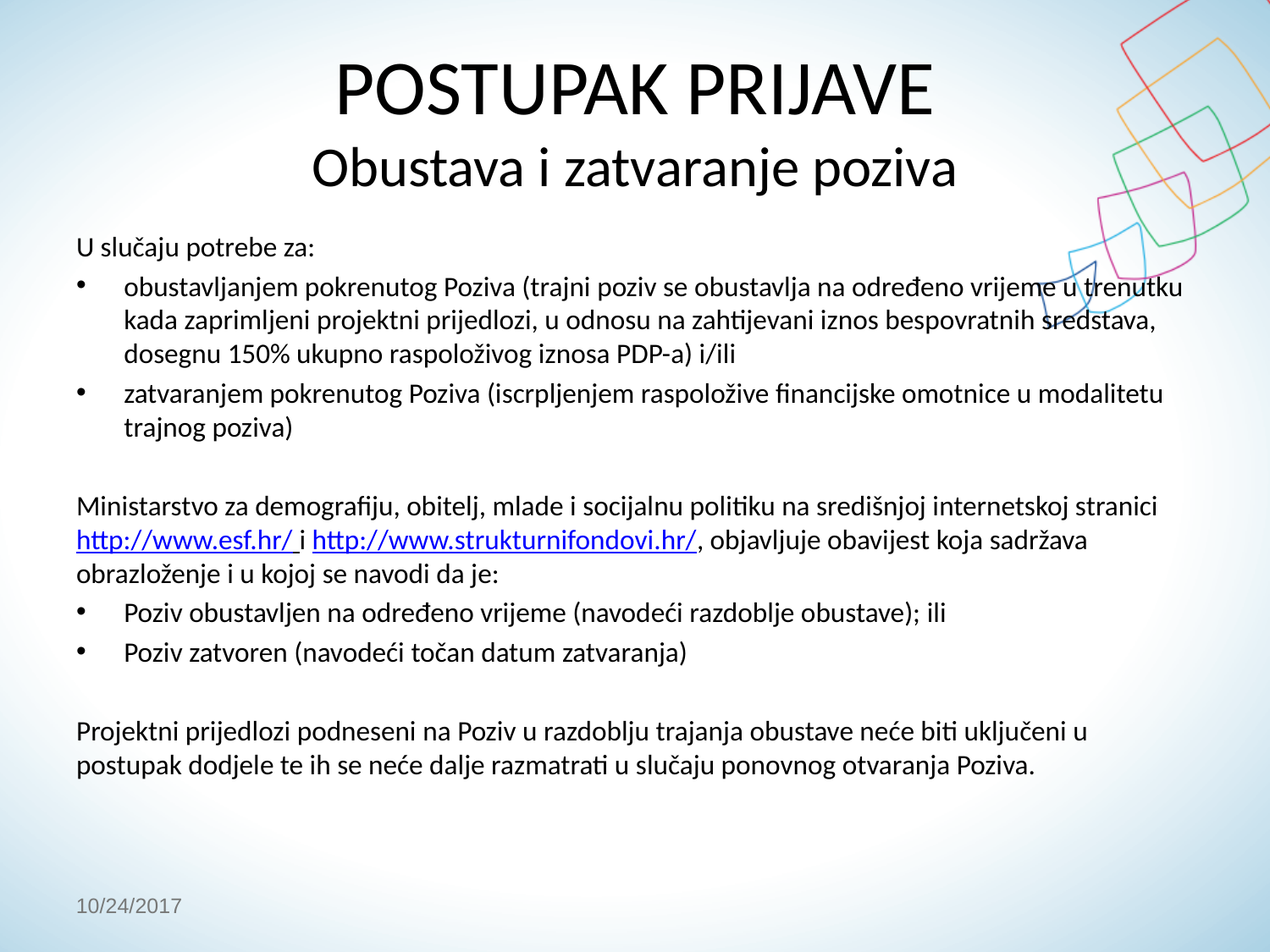

# POSTUPAK PRIJAVE Obustava i zatvaranje poziva
U slučaju potrebe za:
obustavljanjem pokrenutog Poziva (trajni poziv se obustavlja na određeno vrijeme u trenutku kada zaprimljeni projektni prijedlozi, u odnosu na zahtijevani iznos bespovratnih sredstava, dosegnu 150% ukupno raspoloživog iznosa PDP-a) i/ili
zatvaranjem pokrenutog Poziva (iscrpljenjem raspoložive financijske omotnice u modalitetu trajnog poziva)

Ministarstvo za demografiju, obitelj, mlade i socijalnu politiku na središnjoj internetskoj stranici http://www.esf.hr/ i http://www.strukturnifondovi.hr/, objavljuje obavijest koja sadržava obrazloženje i u kojoj se navodi da je:
Poziv obustavljen na određeno vrijeme (navodeći razdoblje obustave); ili
Poziv zatvoren (navodeći točan datum zatvaranja)

Projektni prijedlozi podneseni na Poziv u razdoblju trajanja obustave neće biti uključeni u postupak dodjele te ih se neće dalje razmatrati u slučaju ponovnog otvaranja Poziva.